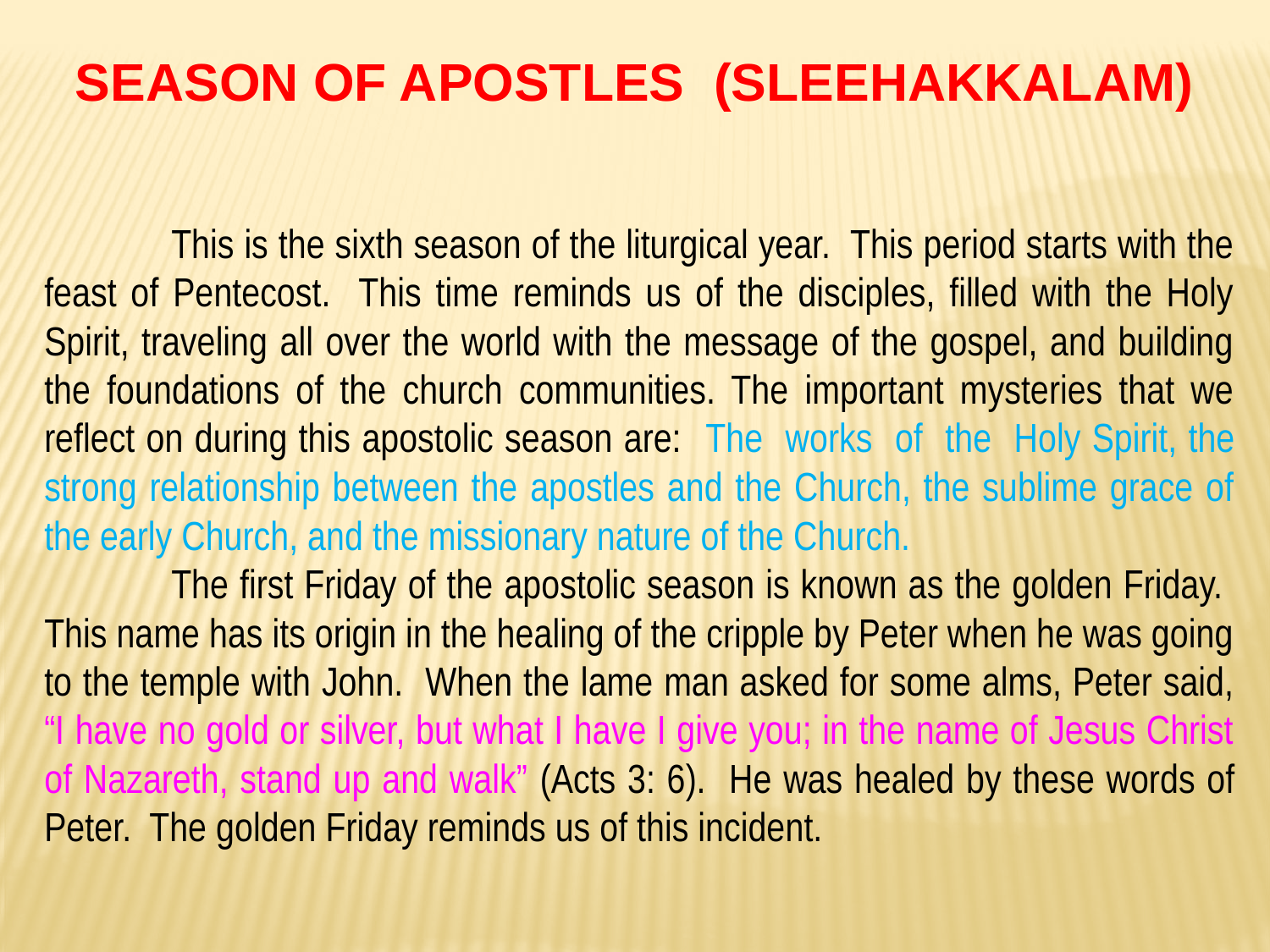

SEASON OF APOSTLES  (SLEEHAKKALAM)
	This is the sixth season of the liturgical year.  This period starts with the feast of Pentecost.  This time reminds us of the disciples, filled with the Holy Spirit, traveling all over the world with the message of the gospel, and building the foundations of the church communities. The important mysteries that we reflect on during this apostolic season are:  The  works  of  the  Holy Spirit, the strong relationship between the apostles and the Church, the sublime grace of the early Church, and the missionary nature of the Church.
	The first Friday of the apostolic season is known as the golden Friday.  This name has its origin in the healing of the cripple by Peter when he was going to the temple with John.  When the lame man asked for some alms, Peter said, “I have no gold or silver, but what I have I give you; in the name of Jesus Christ of Nazareth, stand up and walk” (Acts 3: 6).  He was healed by these words of Peter.  The golden Friday reminds us of this incident.